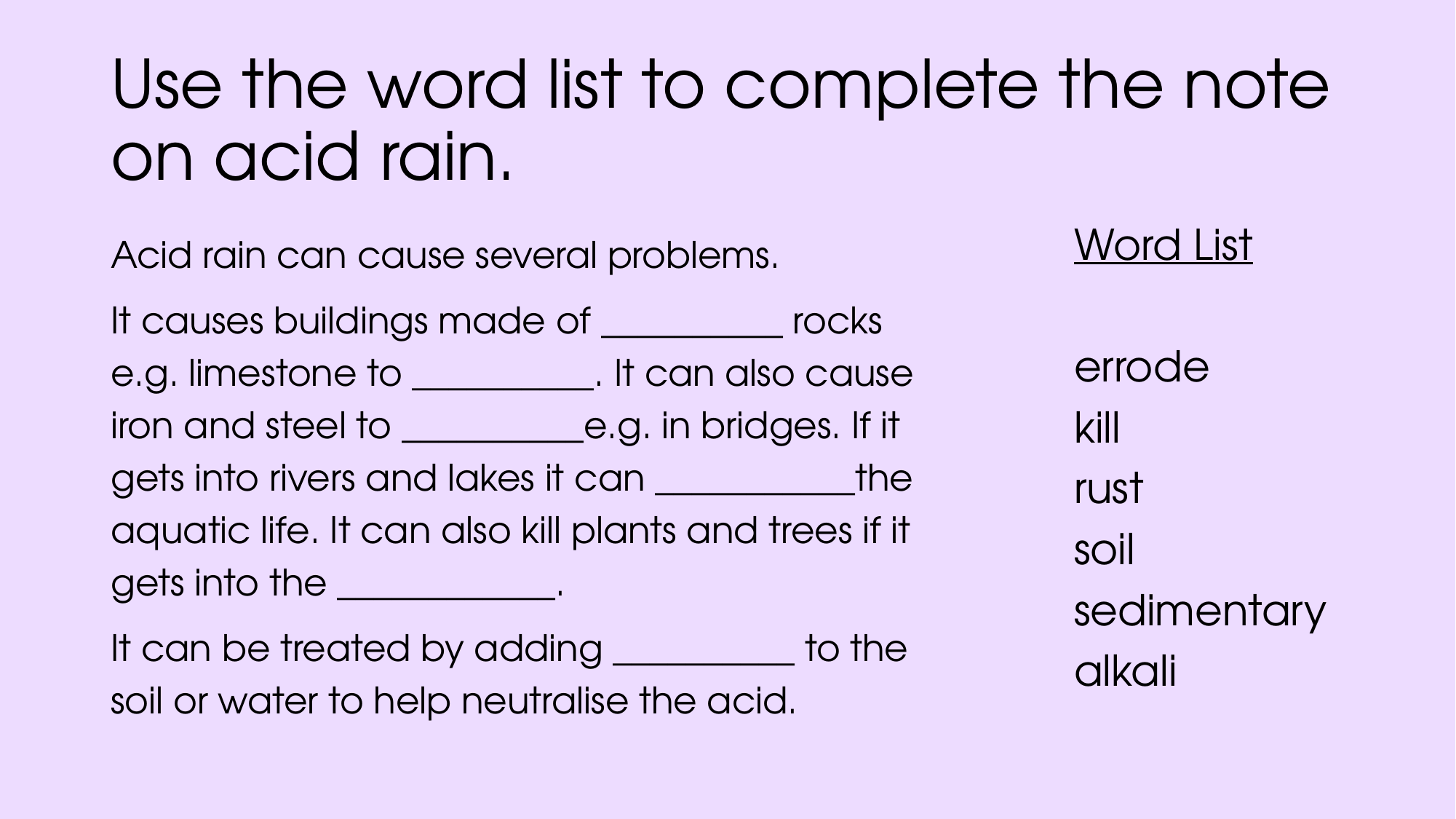

# Use the word list to complete the note on acid rain.
Acid rain can cause several problems.
It causes buildings made of __________ rocks e.g. limestone to __________. It can also cause iron and steel to __________e.g. in bridges. If it gets into rivers and lakes it can ___________the aquatic life. It can also kill plants and trees if it gets into the ____________.
It can be treated by adding __________ to the soil or water to help neutralise the acid.
Word List

errode
kill
rust
soil
sedimentary
alkali